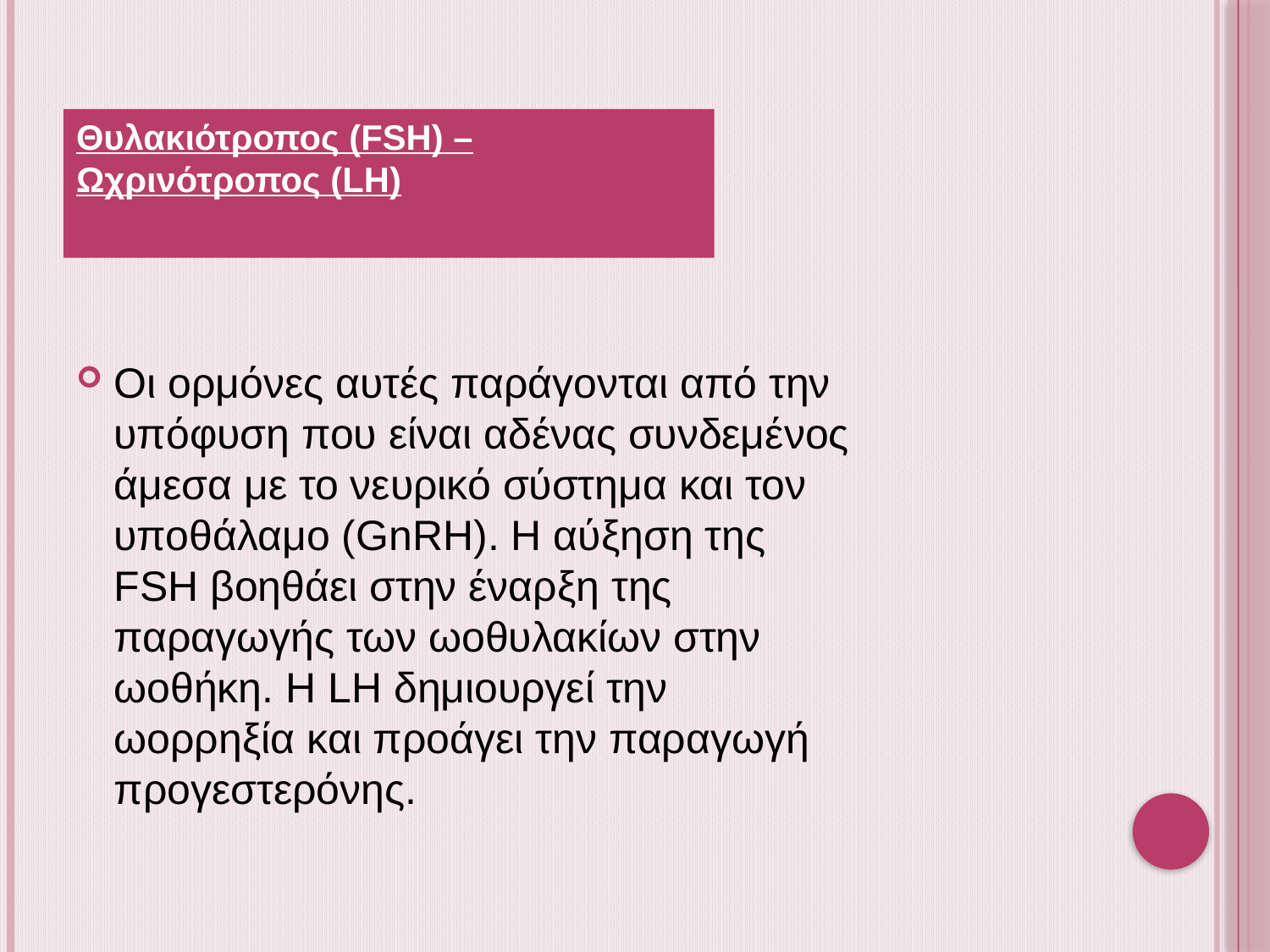

Θυλακιότροπος (FSH) – Ωχρινότροπος (LH)

Οι ορμόνες αυτές παράγονται από την υπόφυση που είναι αδένας συνδεμένος άμεσα με το νευρικό σύστημα και τον υποθάλαμο (GnRH). Η αύξηση της FSH βοηθάει στην έναρξη της παραγωγής των ωοθυλακίων στην ωοθήκη. Η LH δημιουργεί την ωορρηξία και προάγει την παραγωγή προγεστερόνης.